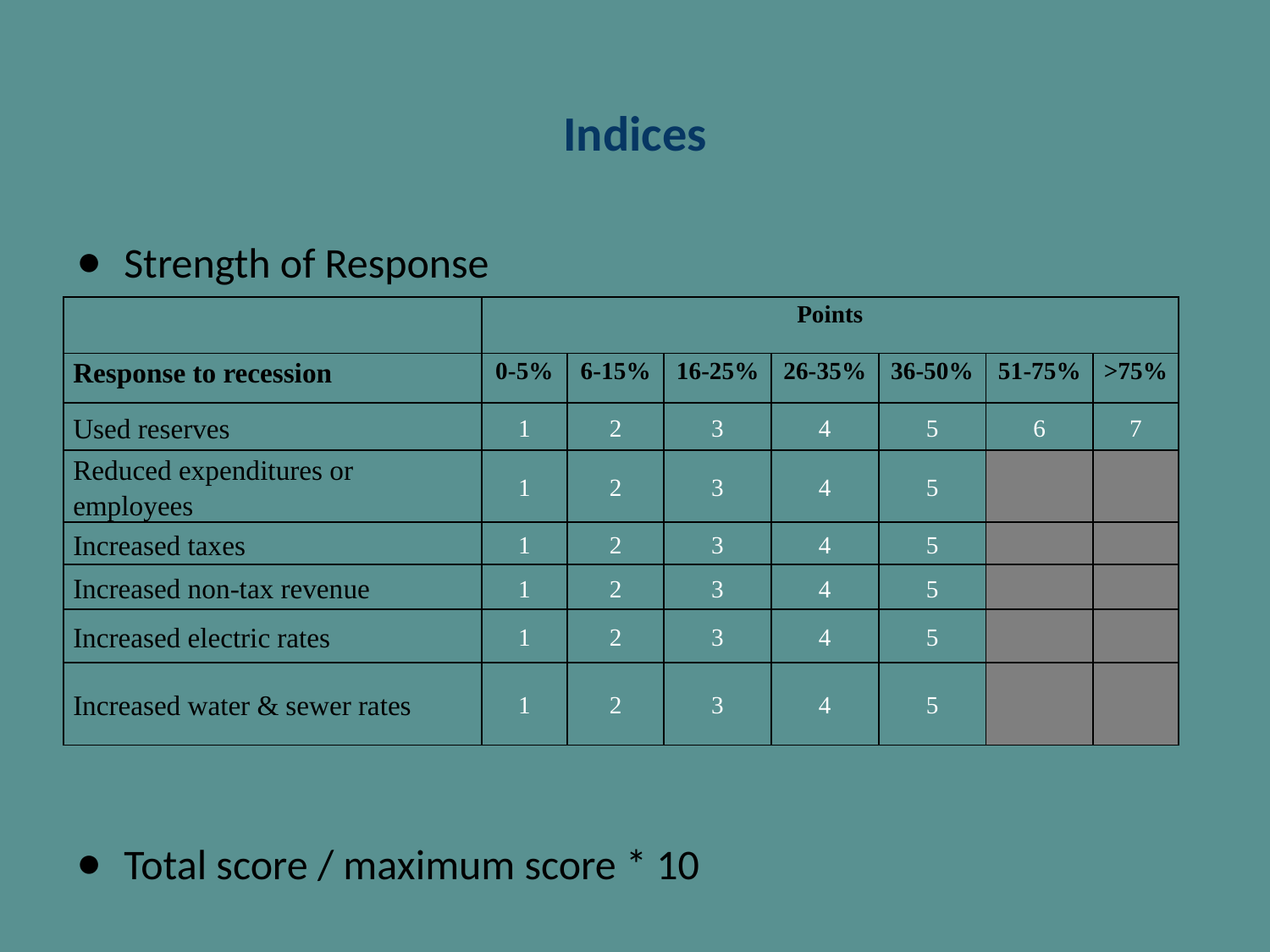

# Indices
Strength of Response

Total score / maximum score * 10

|  | Points |  |  |  |  |  |  |
| --- | --- | --- | --- | --- | --- | --- | --- |
| Response to recession | 0-5% | 6-15% | 16-25% | 26-35% | 36-50% | 51-75% | >75% |
| Used reserves | 1 | 2 | 3 | 4 | 5 | 6 | 7 |
| Reduced expenditures or employees | 1 | 2 | 3 | 4 | 5 |  |  |
| Increased taxes | 1 | 2 | 3 | 4 | 5 |  |  |
| Increased non-tax revenue | 1 | 2 | 3 | 4 | 5 |  |  |
| Increased electric rates | 1 | 2 | 3 | 4 | 5 |  |  |
| Increased water & sewer rates | 1 | 2 | 3 | 4 | 5 |  |  |